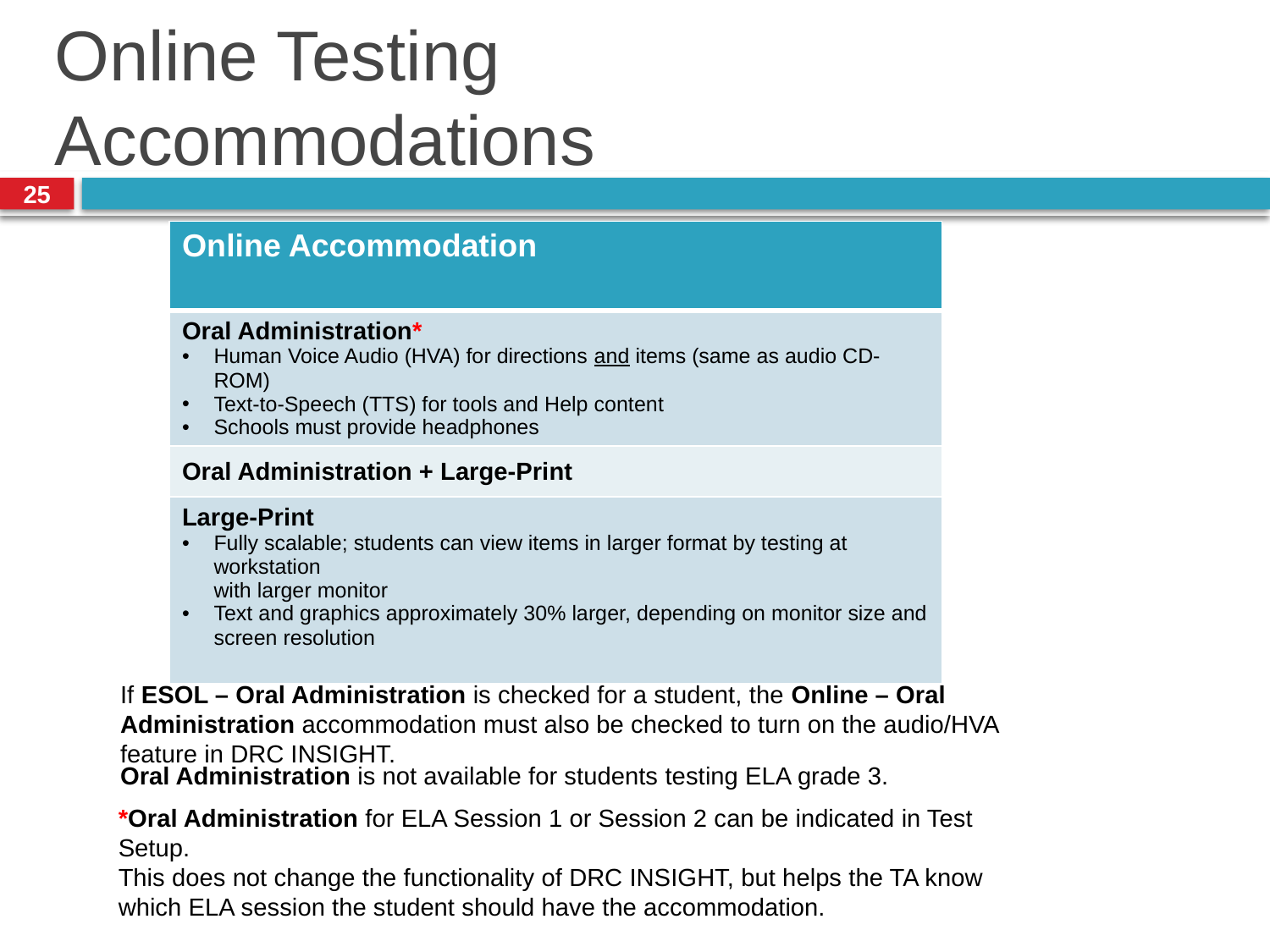

# Online Testing Accommodations
25
| Online Accommodation |
| --- |
| Oral Administration\* Human Voice Audio (HVA) for directions and items (same as audio CD-ROM) Text-to-Speech (TTS) for tools and Help content Schools must provide headphones |
| Oral Administration + Large-Print |
| Large-Print Fully scalable; students can view items in larger format by testing at workstation with larger monitor Text and graphics approximately 30% larger, depending on monitor size and screen resolution |
If ESOL – Oral Administration is checked for a student, the Online – Oral Administration accommodation must also be checked to turn on the audio/HVA feature in DRC INSIGHT.
Oral Administration is not available for students testing ELA grade 3.
*Oral Administration for ELA Session 1 or Session 2 can be indicated in Test Setup.
This does not change the functionality of DRC INSIGHT, but helps the TA know which ELA session the student should have the accommodation.